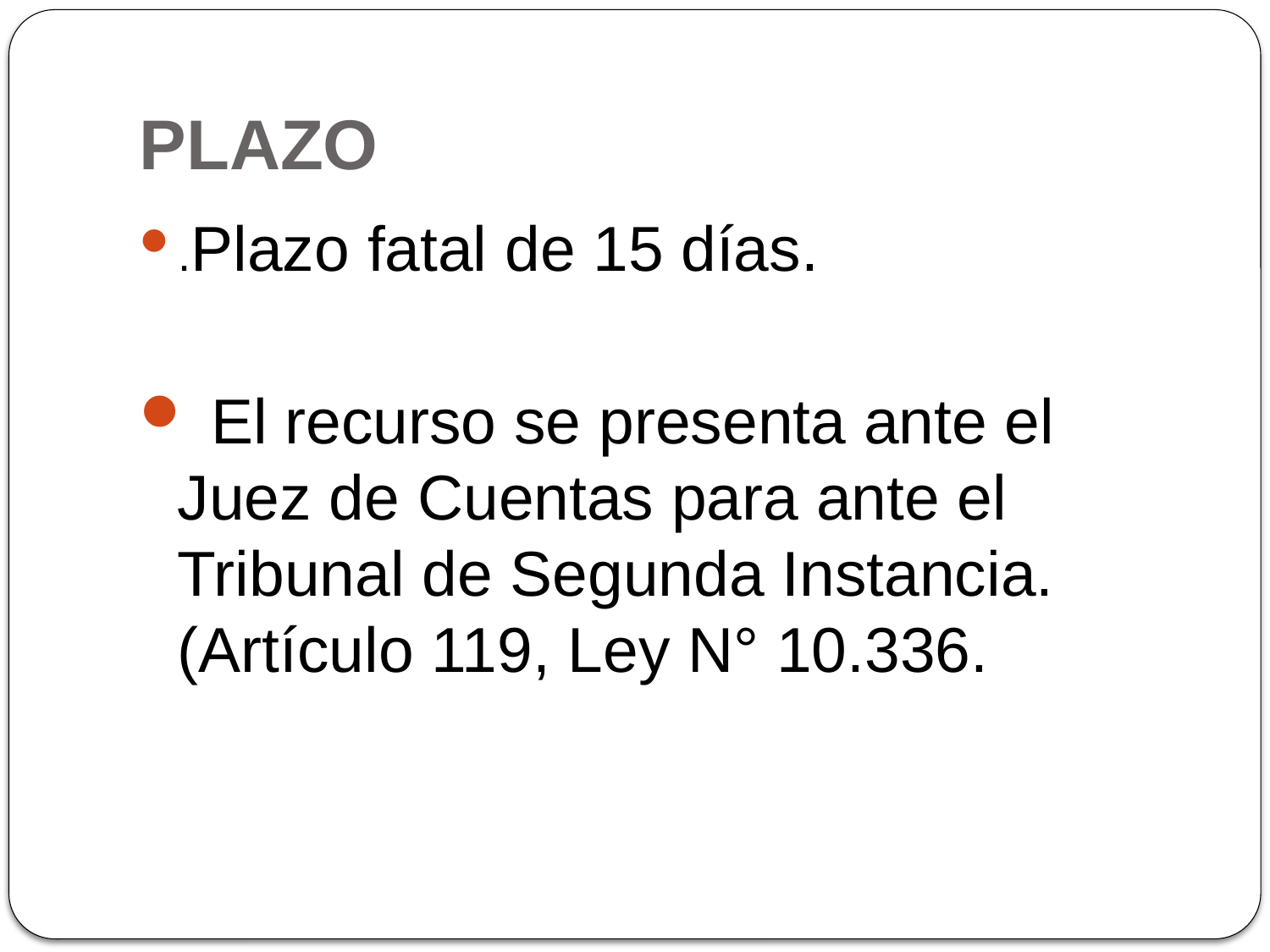

# PLAZO
.Plazo fatal de 15 días.

 El recurso se presenta ante el Juez de Cuentas para ante el Tribunal de Segunda Instancia. (Artículo 119, Ley N° 10.336.